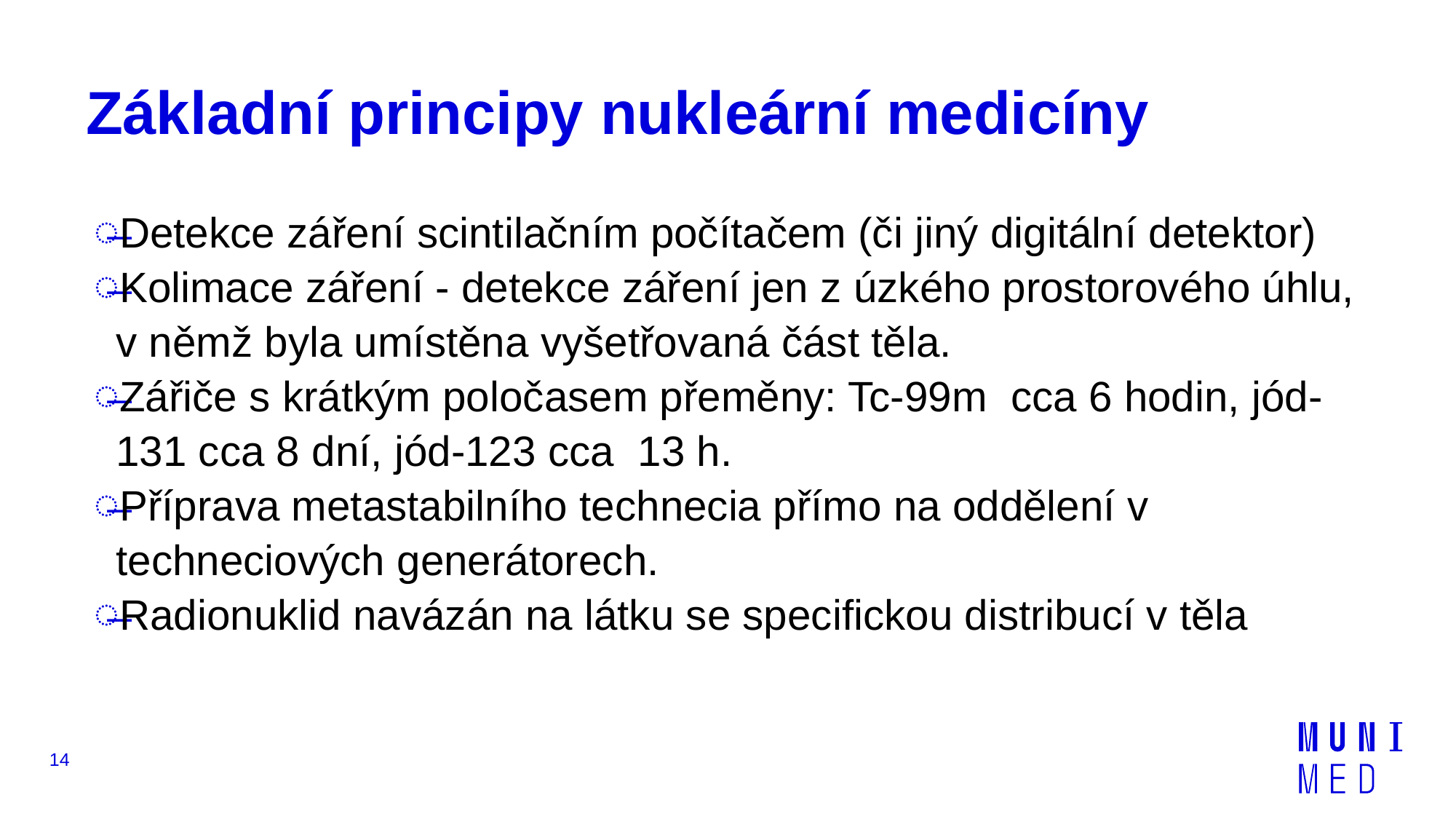

# Základní principy nukleární medicíny
Detekce záření scintilačním počítačem (či jiný digitální detektor)
Kolimace záření - detekce záření jen z úzkého prostorového úhlu, v němž byla umístěna vyšetřovaná část těla.
Zářiče s krátkým poločasem přeměny: Tc-99m  cca 6 hodin, jód-131 cca 8 dní, jód-123 cca  13 h.
Příprava metastabilního technecia přímo na oddělení v techneciových generátorech.
Radionuklid navázán na látku se specifickou distribucí v těla

14